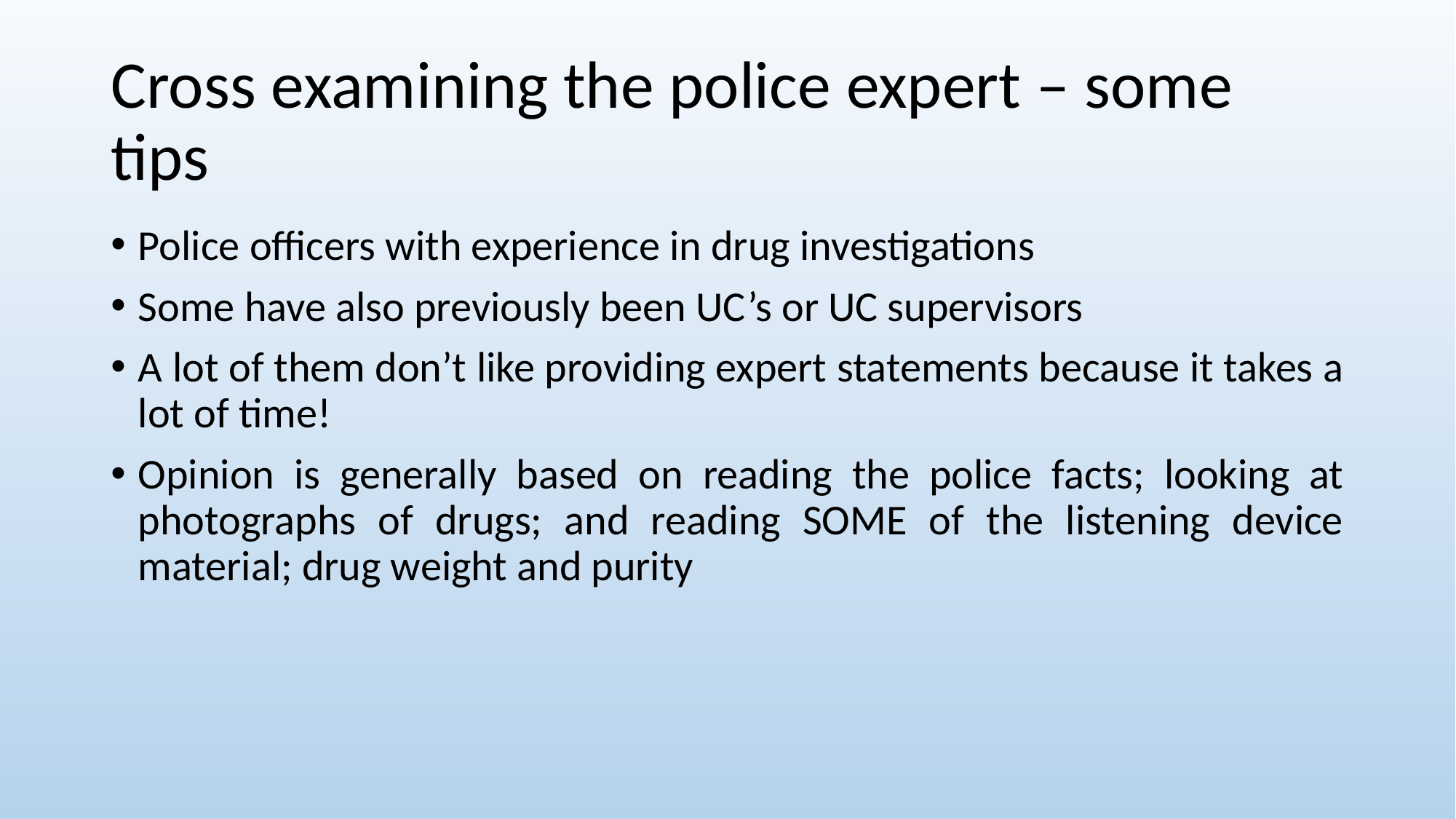

# Cross examining the police expert – some tips
Police officers with experience in drug investigations
Some have also previously been UC’s or UC supervisors
A lot of them don’t like providing expert statements because it takes a lot of time!
Opinion is generally based on reading the police facts; looking at photographs of drugs; and reading SOME of the listening device material; drug weight and purity